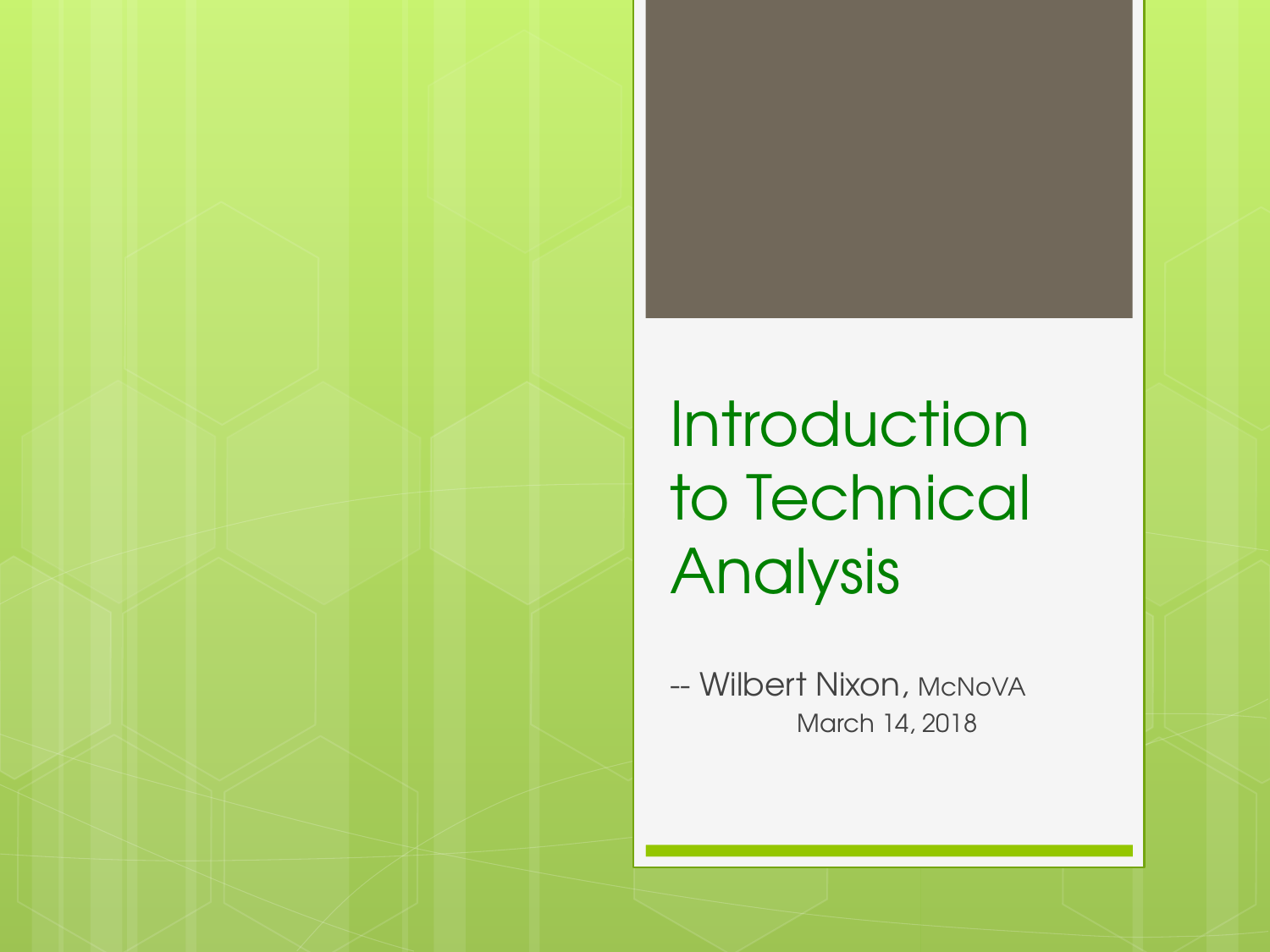

# Introduction to Technical Analysis

-- Wilbert Nixon, McNoVA
	March 14, 2018